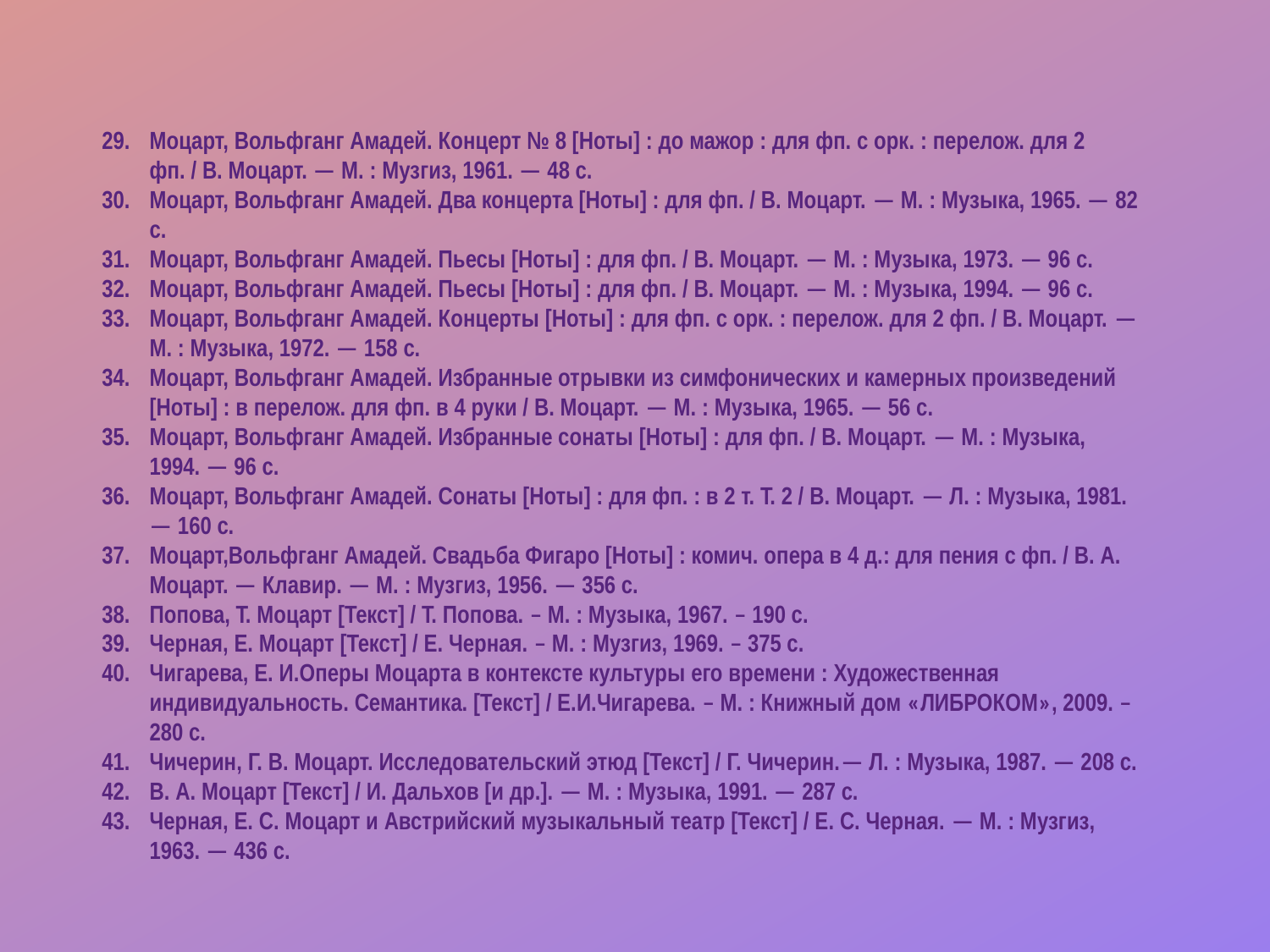

Моцарт, Вольфганг Амадей. Концерт № 8 [Ноты] : до мажор : для фп. с орк. : перелож. для 2 фп. / В. Моцарт. — М. : Музгиз, 1961. — 48 с.
Моцарт, Вольфганг Амадей. Два концерта [Ноты] : для фп. / В. Моцарт. — М. : Музыка, 1965. — 82 с.
Моцарт, Вольфганг Амадей. Пьесы [Ноты] : для фп. / В. Моцарт. — М. : Музыка, 1973. — 96 с.
Моцарт, Вольфганг Амадей. Пьесы [Ноты] : для фп. / В. Моцарт. — М. : Музыка, 1994. — 96 с.
Моцарт, Вольфганг Амадей. Концерты [Ноты] : для фп. с орк. : перелож. для 2 фп. / В. Моцарт. — М. : Музыка, 1972. — 158 с.
Моцарт, Вольфганг Амадей. Избранные отрывки из симфонических и камерных произведений [Ноты] : в перелож. для фп. в 4 руки / В. Моцарт. — М. : Музыка, 1965. — 56 с.
Моцарт, Вольфганг Амадей. Избранные сонаты [Ноты] : для фп. / В. Моцарт. — М. : Музыка, 1994. — 96 с.
Моцарт, Вольфганг Амадей. Сонаты [Ноты] : для фп. : в 2 т. Т. 2 / В. Моцарт. — Л. : Музыка, 1981. — 160 с.
Моцарт,Вольфганг Амадей. Свадьба Фигаро [Ноты] : комич. опера в 4 д.: для пения с фп. / В. А. Моцарт. — Клавир. — М. : Музгиз, 1956. — 356 с.
Попова, Т. Моцарт [Текст] / Т. Попова. – М. : Музыка, 1967. – 190 с.
Черная, Е. Моцарт [Текст] / Е. Черная. – М. : Музгиз, 1969. – 375 с.
Чигарева, Е. И.Оперы Моцарта в контексте культуры его времени : Художественная индивидуальность. Семантика. [Текст] / Е.И.Чигарева. – М. : Книжный дом «ЛИБРОКОМ», 2009. – 280 с.
Чичерин, Г. В. Моцарт. Исследовательский этюд [Текст] / Г. Чичерин.— Л. : Музыка, 1987. — 208 с.
В. А. Моцарт [Текст] / И. Дальхов [и др.]. — М. : Музыка, 1991. — 287 с.
Черная, Е. С. Моцарт и Австрийский музыкальный театр [Текст] / Е. С. Черная. — М. : Музгиз, 1963. — 436 с.